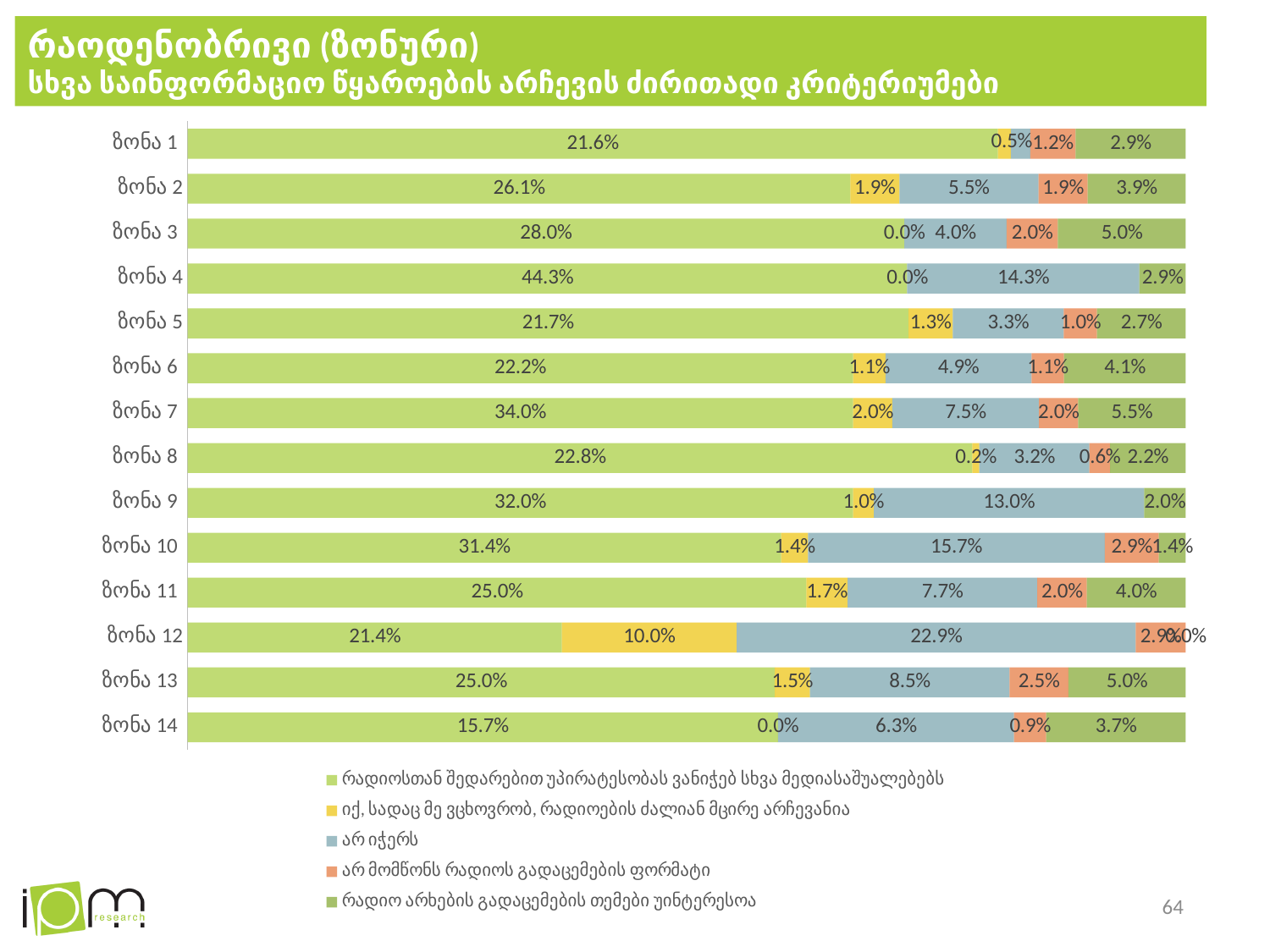

# რაოდენობრივი (ზონური) სხვა საინფორმაციო წყაროების არჩევის ძირითადი კრიტერიუმები

### Chart

| Category | რადიოსთან შედარებით უპირატესობას ვანიჭებ სხვა მედიასაშუალებებს  | იქ, სადაც მე ვცხოვრობ, რადიოების ძალიან მცირე არჩევანია  | არ იჭერს  | არ მომწონს რადიოს გადაცემების ფორმატი  | რადიო არხების გადაცემების თემები უინტერესოა |
|---|---|---|---|---|---|
| ზონა 1  | 0.21551724137931033 | 0.0034482758620689655 | 0.005172413793103448 | 0.01206896551724138 | 0.029310344827586206 |
| ზონა 2 | 0.26129032258064516 | 0.01935483870967742 | 0.054838709677419356 | 0.01935483870967742 | 0.03870967741935484 |
| ზონა 3  | 0.28 | 0.0 | 0.04 | 0.02 | 0.05 |
| ზონა 4 | 0.44285714285714284 | 0.0 | 0.14285714285714285 | 0.0 | 0.02857142857142857 |
| ზონა 5 | 0.21666666666666667 | 0.013333333333333334 | 0.03333333333333333 | 0.01 | 0.02666666666666667 |
| ზონა 6  | 0.22162162162162163 | 0.010810810810810811 | 0.04864864864864865 | 0.010810810810810811 | 0.04054054054054054 |
| ზონა 7  | 0.34 | 0.02 | 0.075 | 0.02 | 0.055 |
| ზონა 8  | 0.228 | 0.002 | 0.032 | 0.006 | 0.022 |
| ზონა 9  | 0.32 | 0.01 | 0.13 | 0.0 | 0.02 |
| ზონა 10  | 0.3142857142857143 | 0.014285714285714285 | 0.15714285714285714 | 0.02857142857142857 | 0.014285714285714285 |
| ზონა 11  | 0.25 | 0.016666666666666666 | 0.07666666666666666 | 0.02 | 0.04 |
| ზონა 12 | 0.21428571428571427 | 0.1 | 0.22857142857142856 | 0.02857142857142857 | 0.0 |
| ზონა 13  | 0.25 | 0.015 | 0.085 | 0.025 | 0.05 |
| ზონა 14  | 0.15714285714285714 | 0.0 | 0.06285714285714286 | 0.008571428571428572 | 0.037142857142857144 |
64